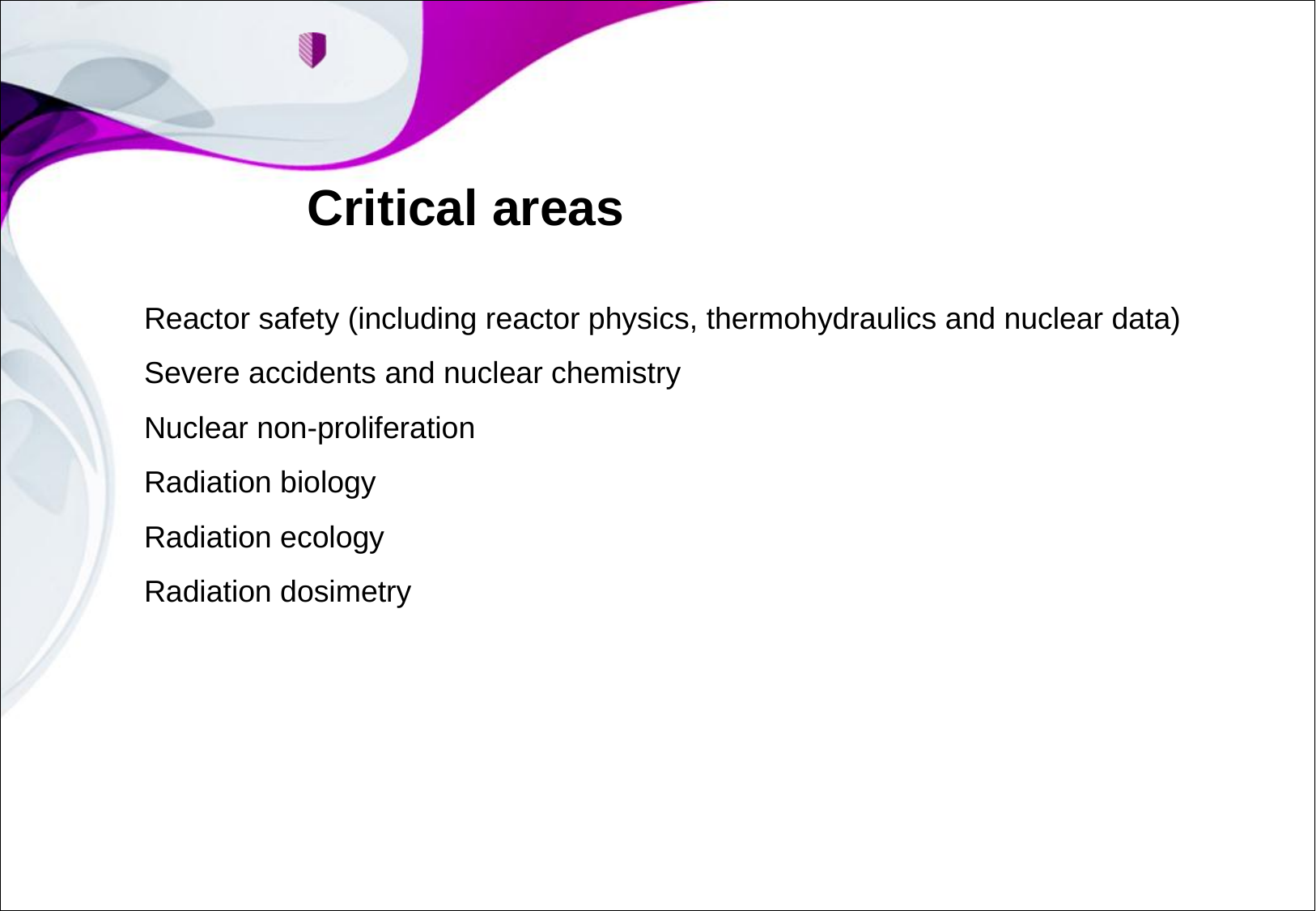

# Critical areas
Reactor safety (including reactor physics, thermohydraulics and nuclear data)
Severe accidents and nuclear chemistry
Nuclear non-proliferation
Radiation biology
Radiation ecology
Radiation dosimetry